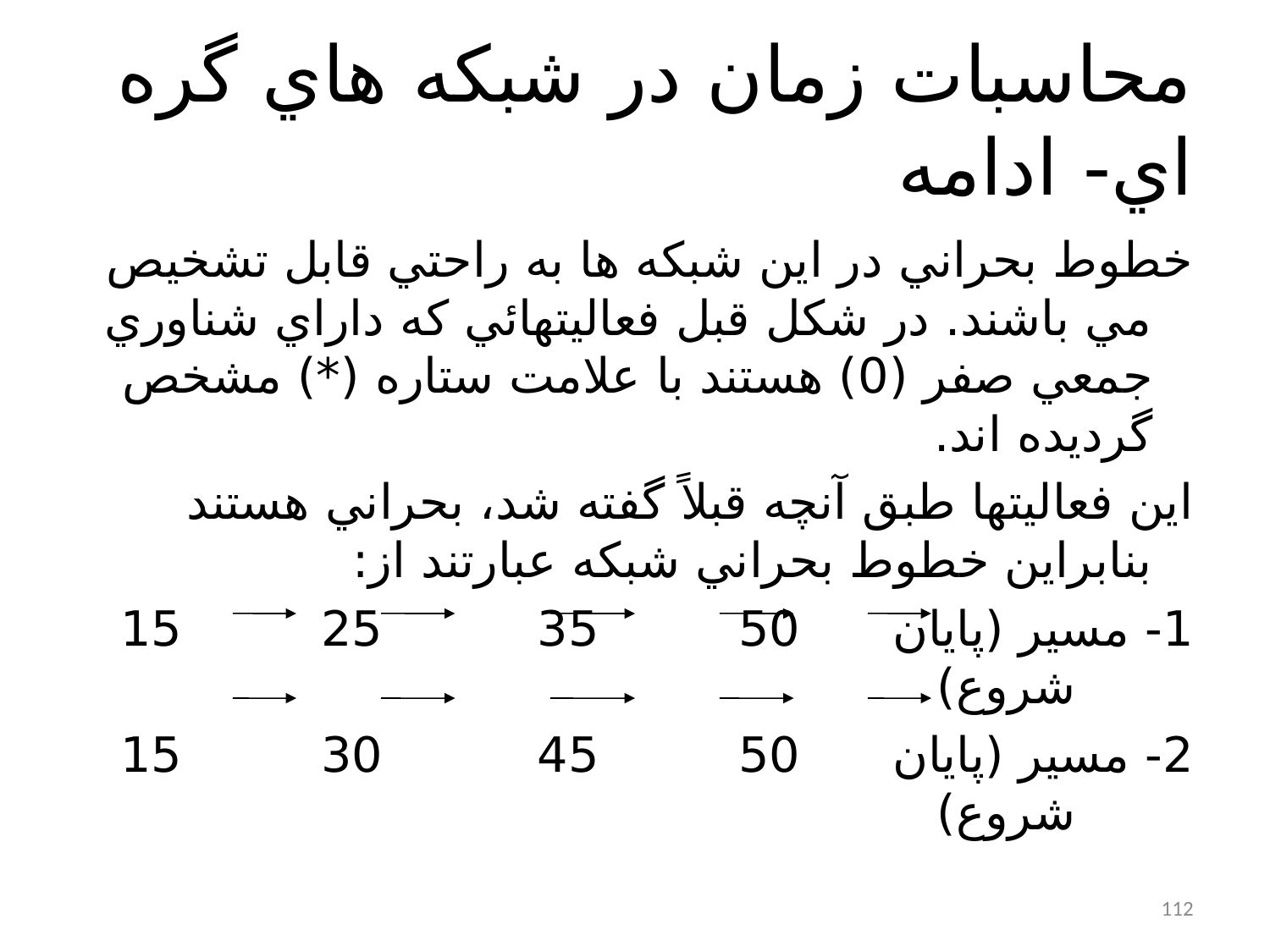

# محاسبات زمان در شبکه هاي گره اي- ادامه
خطوط بحراني در اين شبکه ها به راحتي قابل تشخيص مي باشند. در شکل قبل فعاليتهائي که داراي شناوري جمعي صفر (0) هستند با علامت ستاره (*) مشخص گرديده اند.
اين فعاليتها طبق آنچه قبلاً گفته شد، بحراني هستند بنابراين خطوط بحراني شبکه عبارتند از:
1- مسير (پايان      50         35          25         15        شروع)
2- مسير (پايان      50         45          30         15        شروع)

112